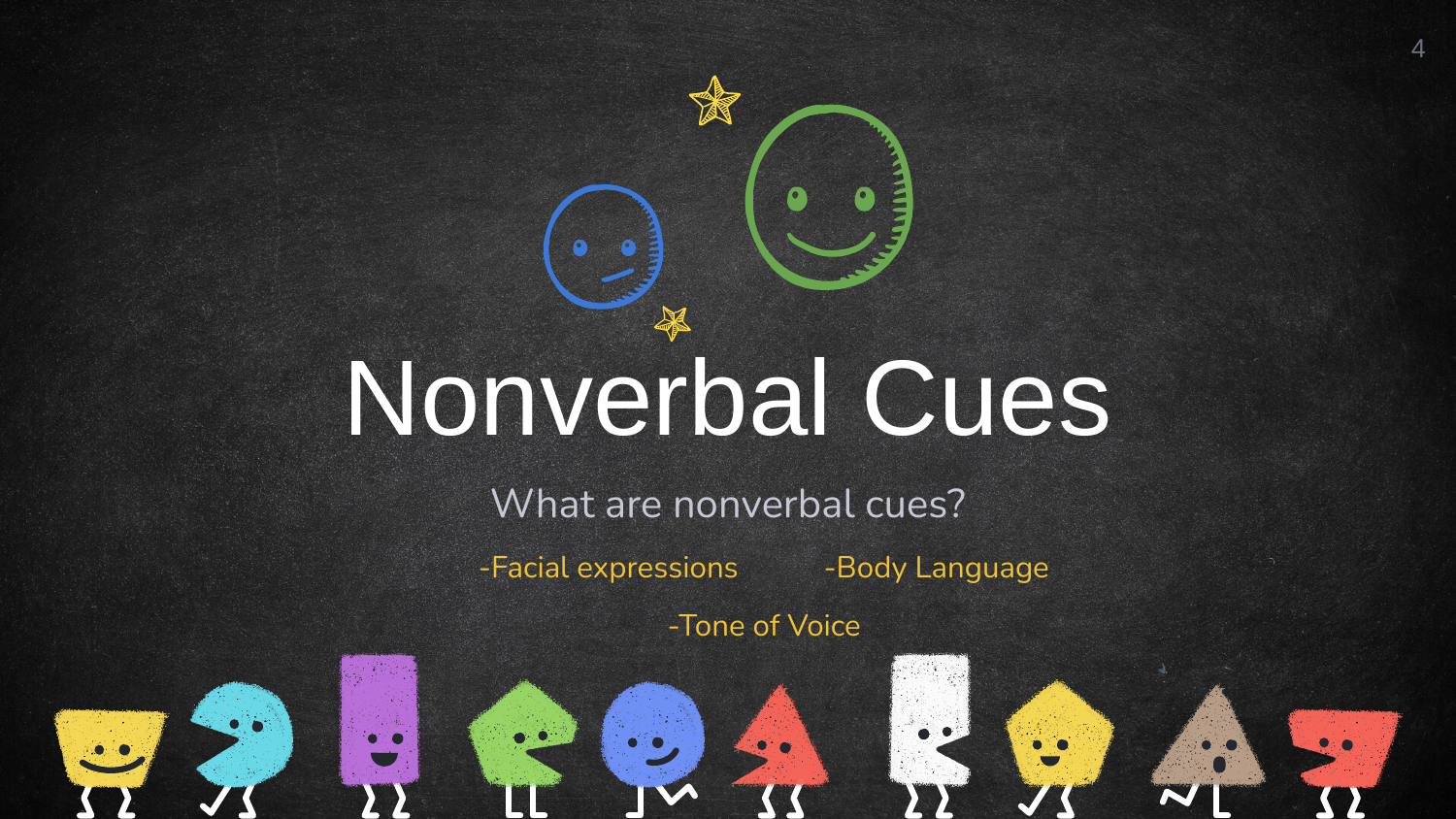

4

Nonverbal Cues
What are nonverbal cues?
-Facial expressions           -Body Language
-Tone of Voice